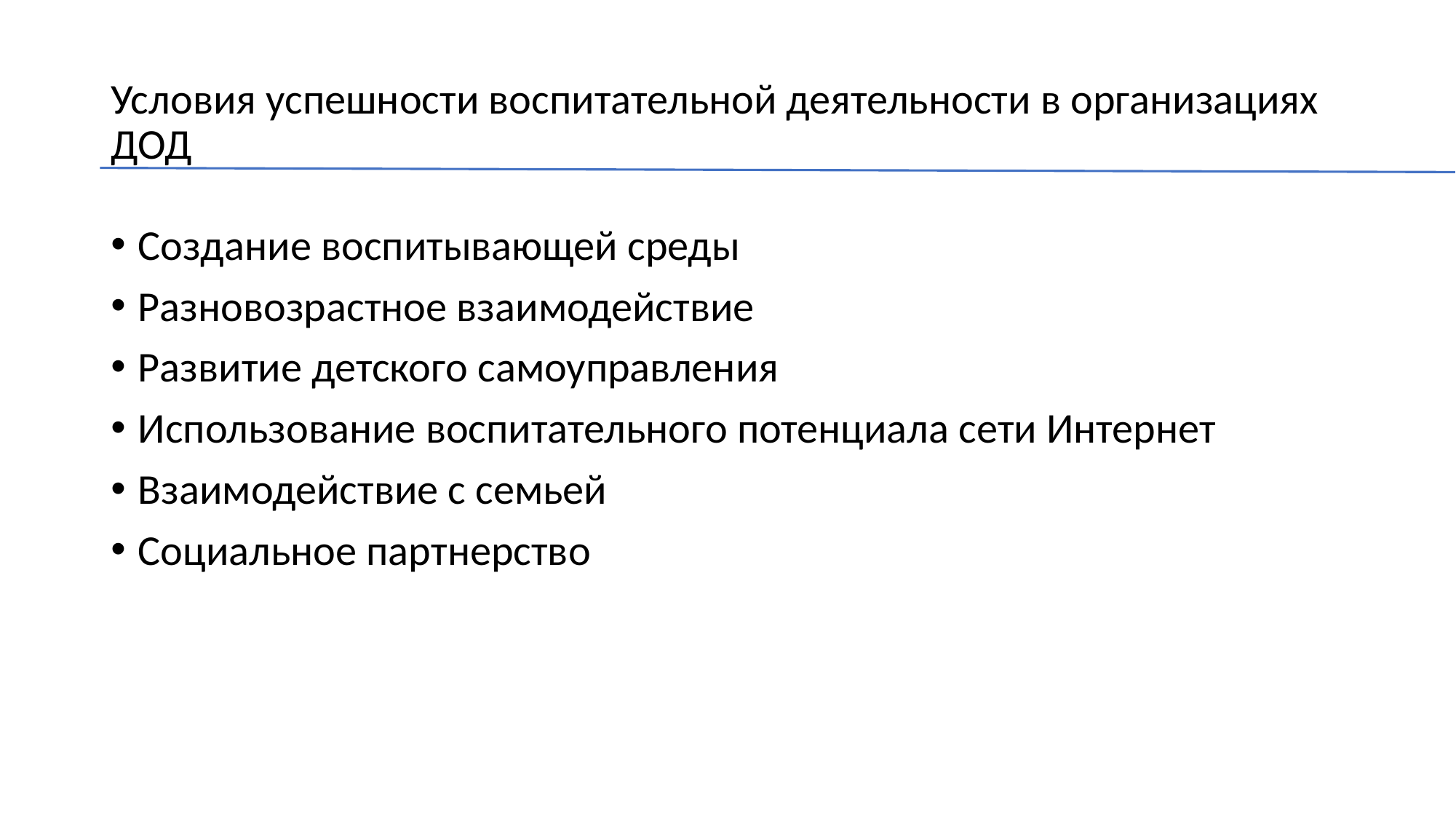

# Условия успешности воспитательной деятельности в организациях ДОД
Создание воспитывающей среды
Разновозрастное взаимодействие
Развитие детского самоуправления
Использование воспитательного потенциала сети Интернет
Взаимодействие с семьей
Социальное партнерство